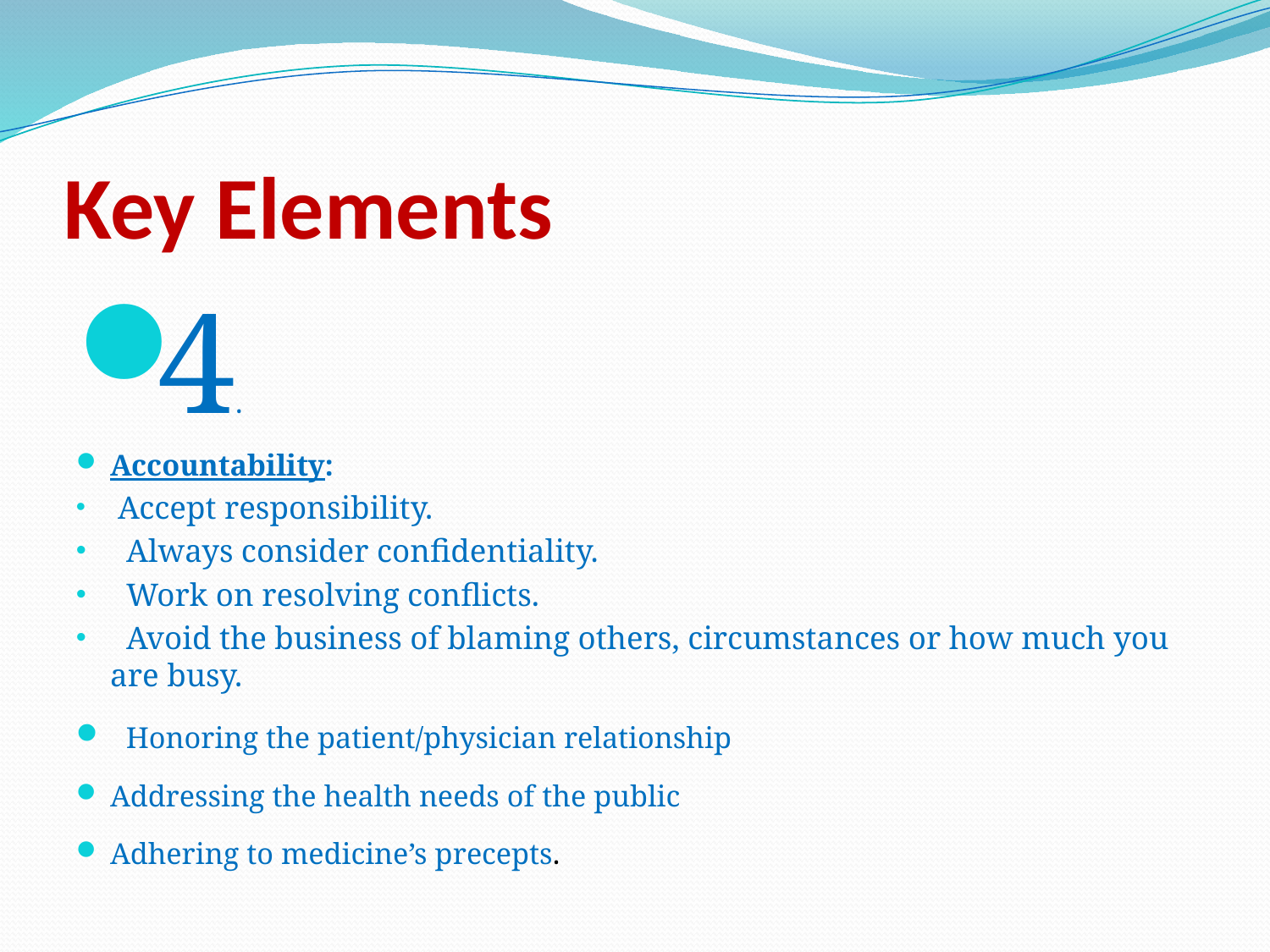

# Key Elements
4.
Accountability:
 Accept responsibility.
  Always consider confidentiality.
  Work on resolving conflicts.
  Avoid the business of blaming others, circumstances or how much you are busy.
  Honoring the patient/physician relationship
Addressing the health needs of the public
Adhering to medicine’s precepts.